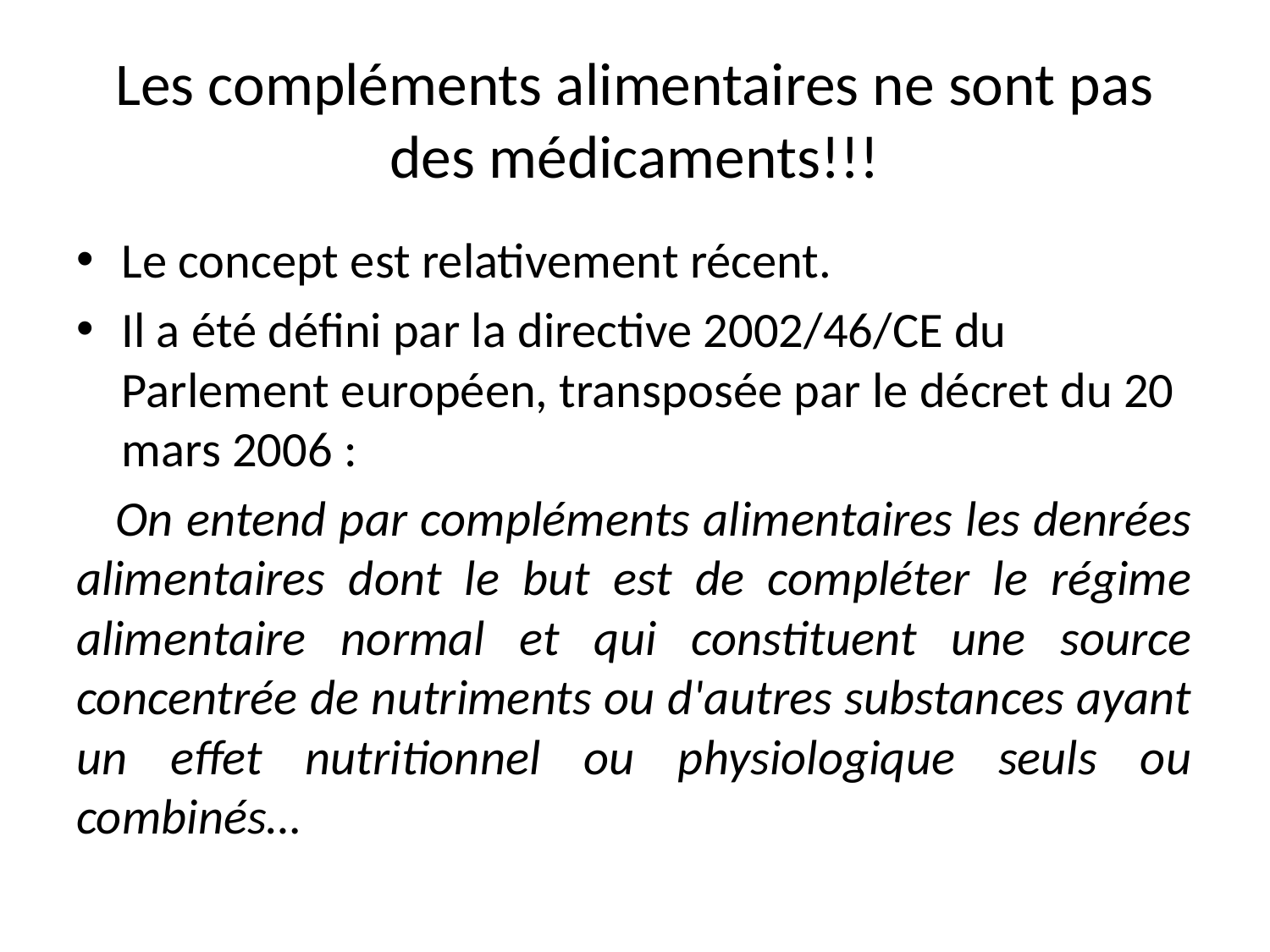

# Les compléments alimentaires ne sont pas des médicaments!!!
Le concept est relativement récent.
Il a été défini par la directive 2002/46/CE du Parlement européen, transposée par le décret du 20 mars 2006 :
   On entend par compléments alimentaires les denrées alimentaires dont le but est de compléter le régime alimentaire normal et qui constituent une source concentrée de nutriments ou d'autres substances ayant un effet nutritionnel ou physiologique seuls ou combinés…